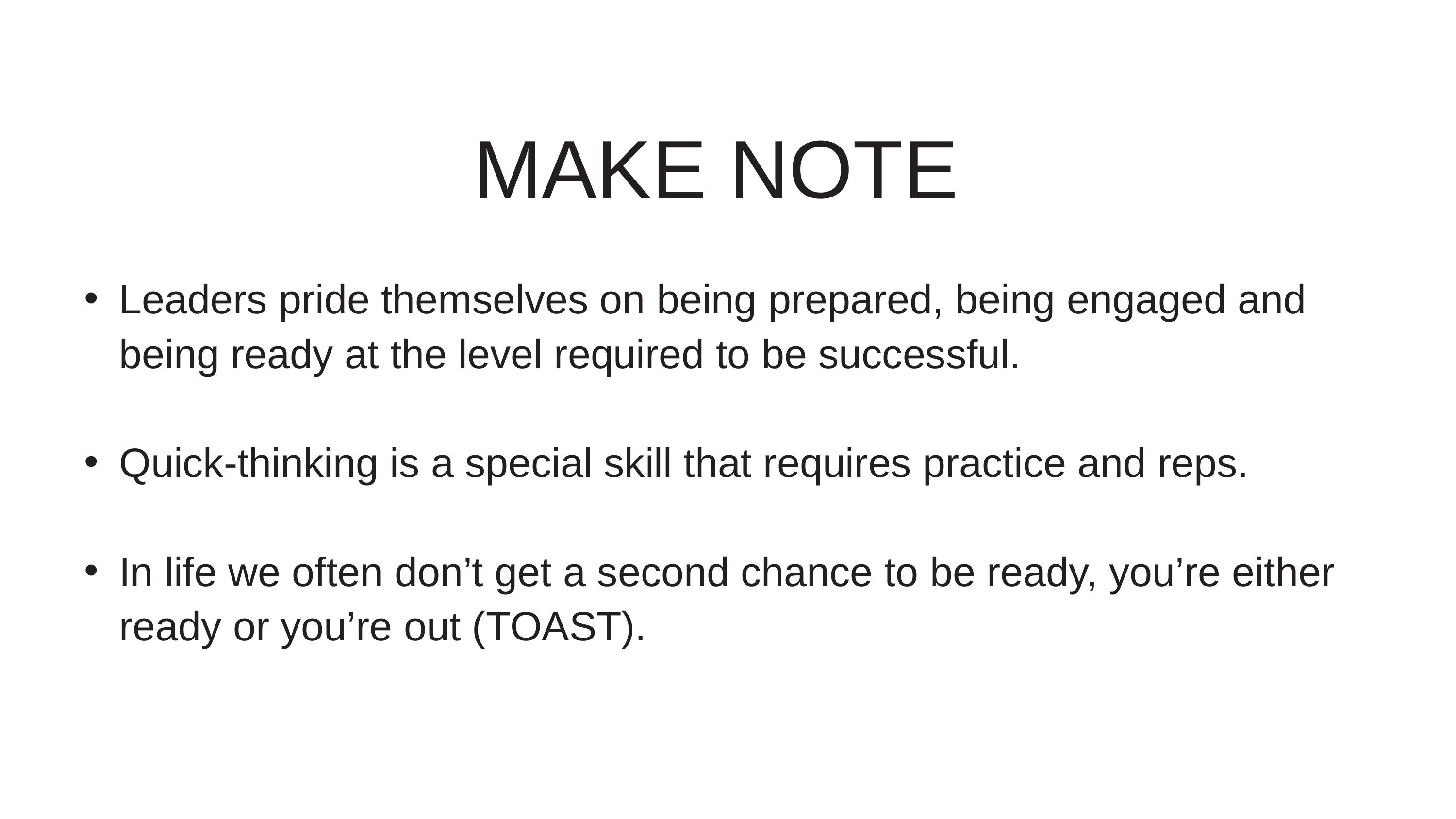

MAKE NOTE
Leaders pride themselves on being prepared, being engaged and being ready at the level required to be successful.

Quick-thinking is a special skill that requires practice and reps.

In life we often don’t get a second chance to be ready, you’re either ready or you’re out (TOAST).